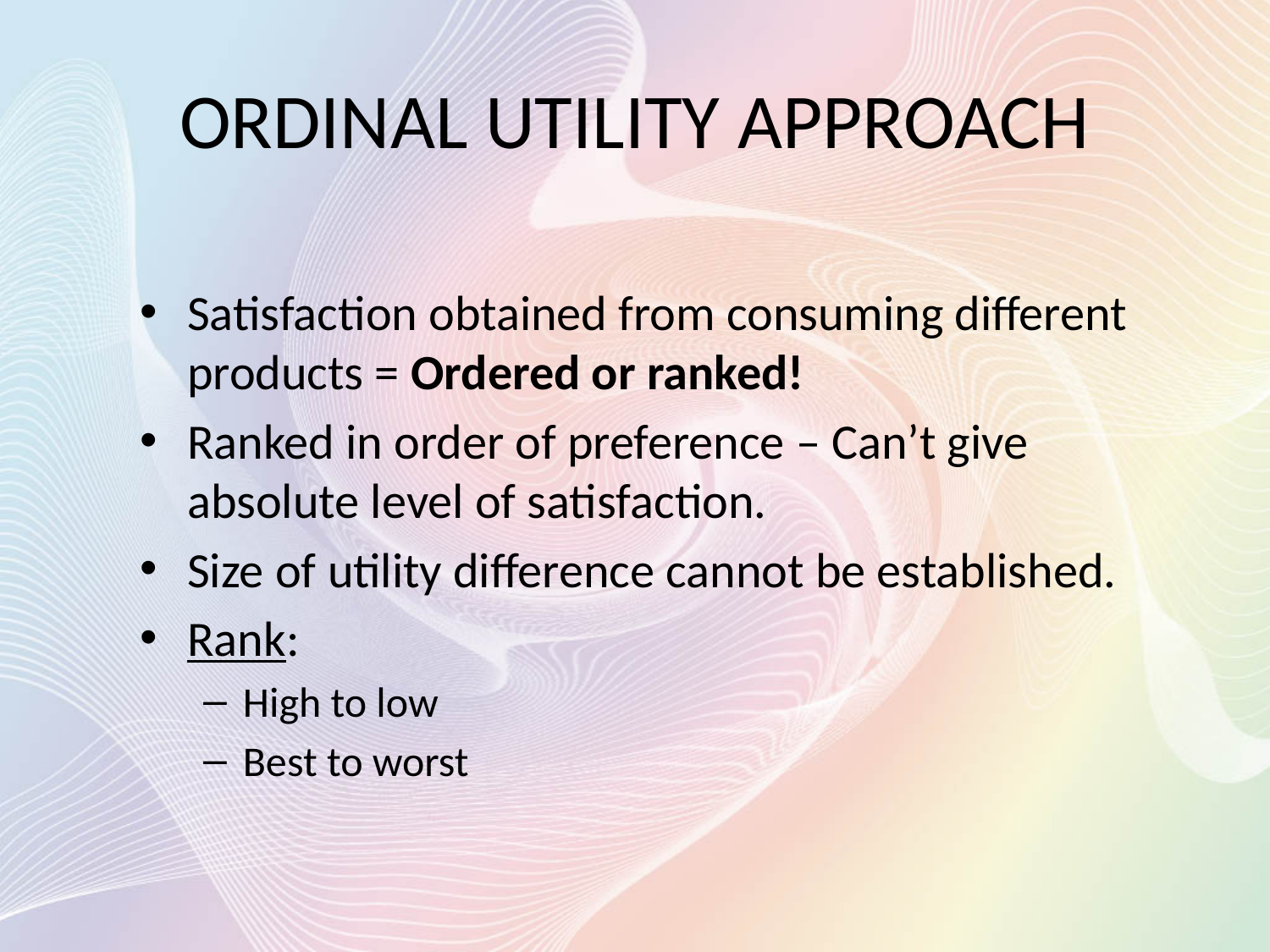

# ORDINAL UTILITY APPROACH
Satisfaction obtained from consuming different products = Ordered or ranked!
Ranked in order of preference – Can’t give absolute level of satisfaction.
Size of utility difference cannot be established.
Rank:
High to low
Best to worst